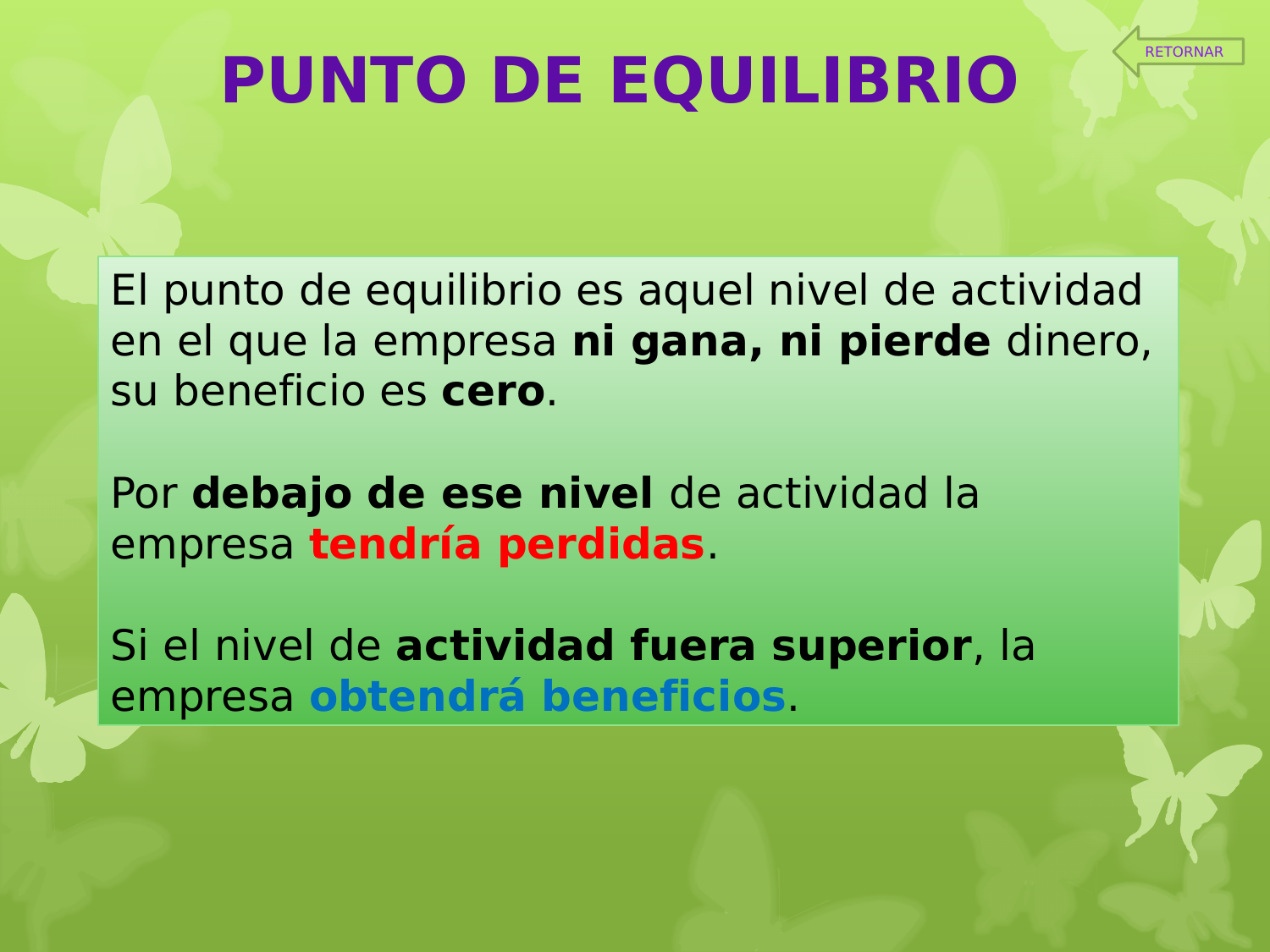

RETORNAR
PUNTO DE EQUILIBRIO
El punto de equilibrio es aquel nivel de actividad en el que la empresa ni gana, ni pierde dinero, su beneficio es cero.

Por debajo de ese nivel de actividad la empresa tendría perdidas.

Si el nivel de actividad fuera superior, la empresa obtendrá beneficios.